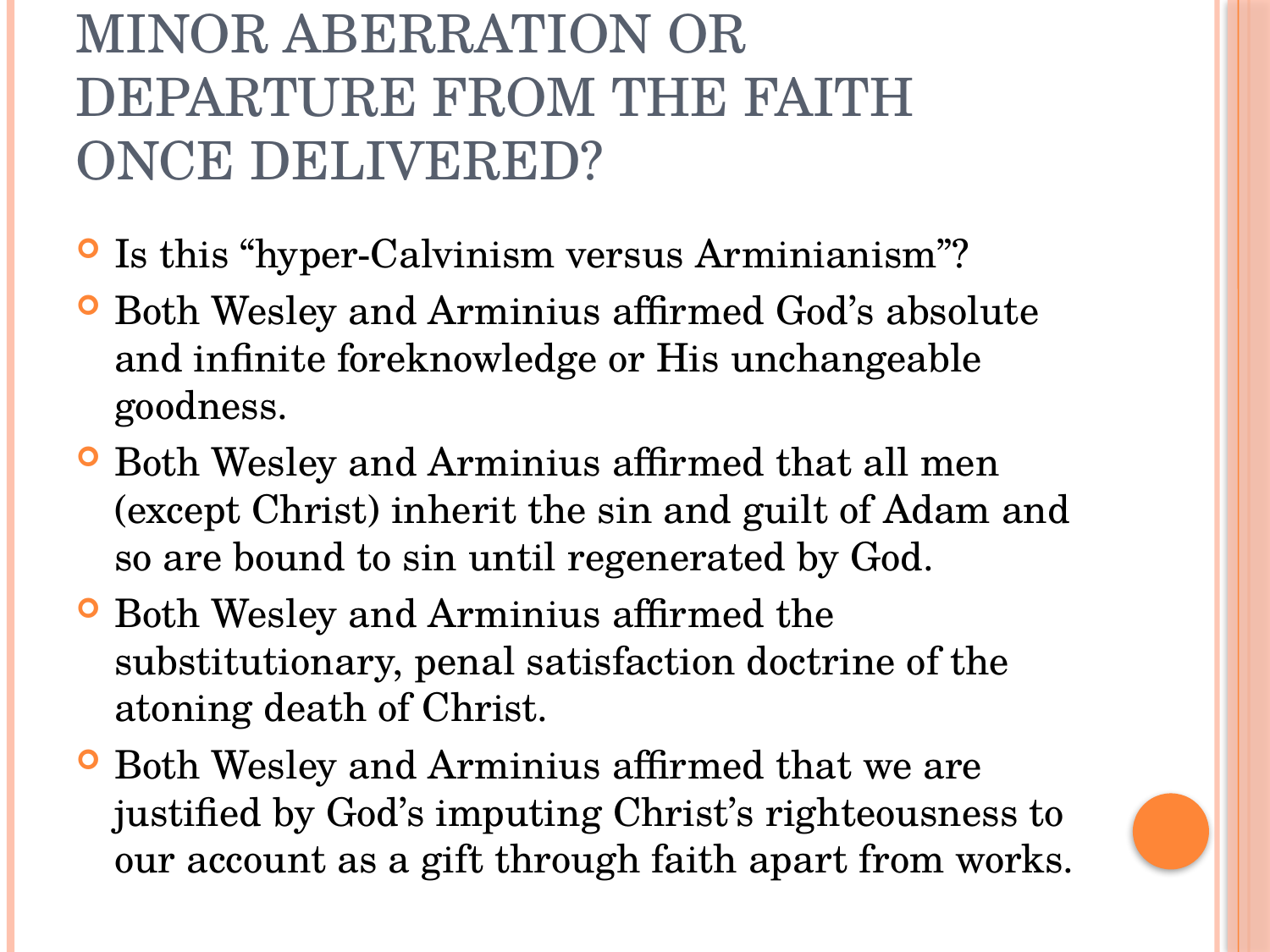

# Minor aberration or departure from the faith once delivered?
Is this “hyper-Calvinism versus Arminianism”?
Both Wesley and Arminius affirmed God’s absolute and infinite foreknowledge or His unchangeable goodness.
Both Wesley and Arminius affirmed that all men (except Christ) inherit the sin and guilt of Adam and so are bound to sin until regenerated by God.
Both Wesley and Arminius affirmed the substitutionary, penal satisfaction doctrine of the atoning death of Christ.
Both Wesley and Arminius affirmed that we are justified by God’s imputing Christ’s righteousness to our account as a gift through faith apart from works.